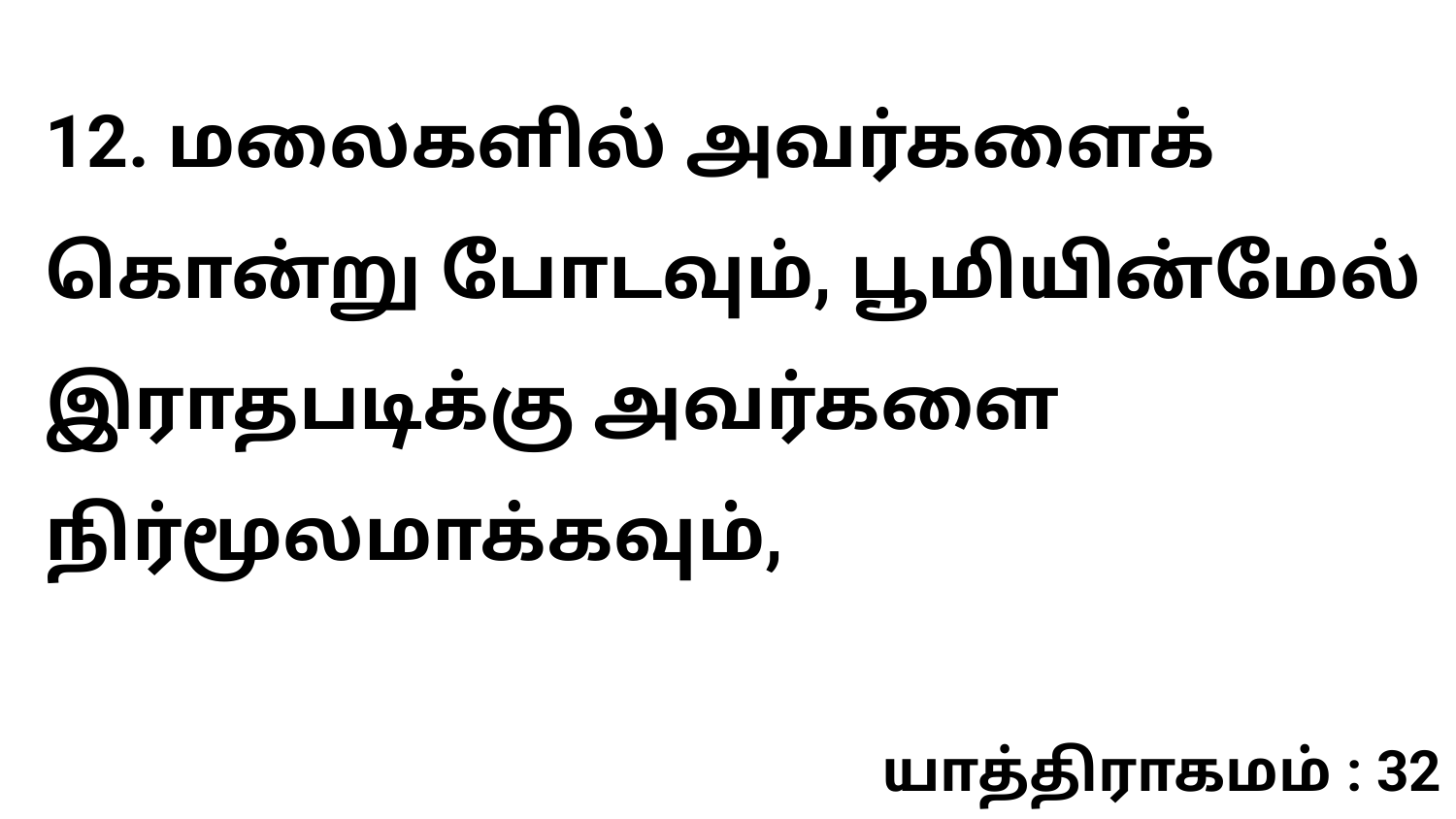

12. மலைகளில் அவர்களைக் கொன்று போடவும், பூமியின்மேல் இராதபடிக்கு அவர்களை நிர்மூலமாக்கவும்,
யாத்திராகமம் : 32